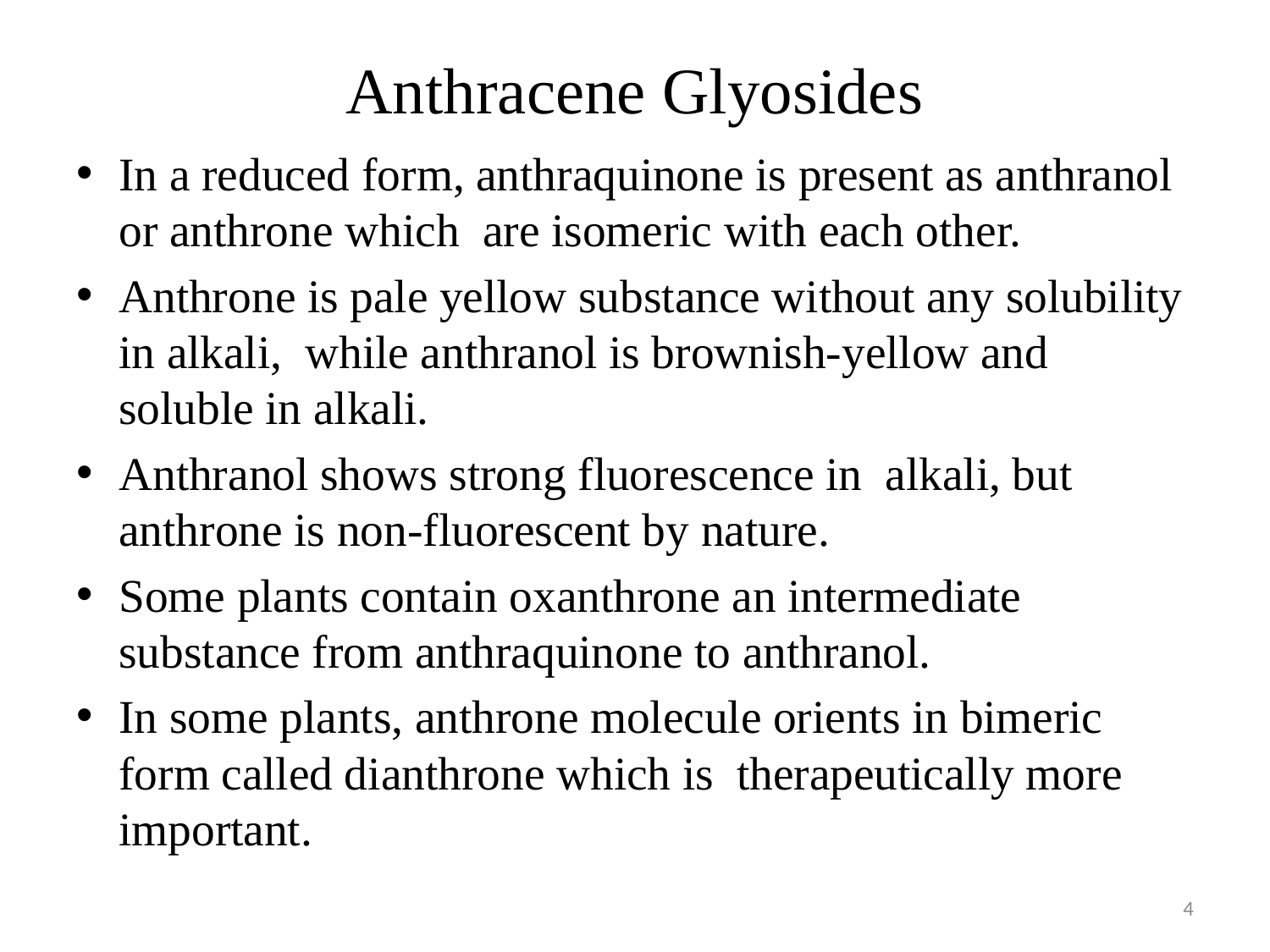

# Anthracene Glyosides
In a reduced form, anthraquinone is present as anthranol or anthrone which  are isomeric with each other.
Anthrone is pale yellow substance without any solubility in alkali,  while anthranol is brownish-yellow and soluble in alkali.
Anthranol shows strong fluorescence in  alkali, but anthrone is non-fluorescent by nature.
Some plants contain oxanthrone an intermediate substance from anthraquinone to anthranol.
In some plants, anthrone molecule orients in bimeric form called dianthrone which is  therapeutically more important.

4